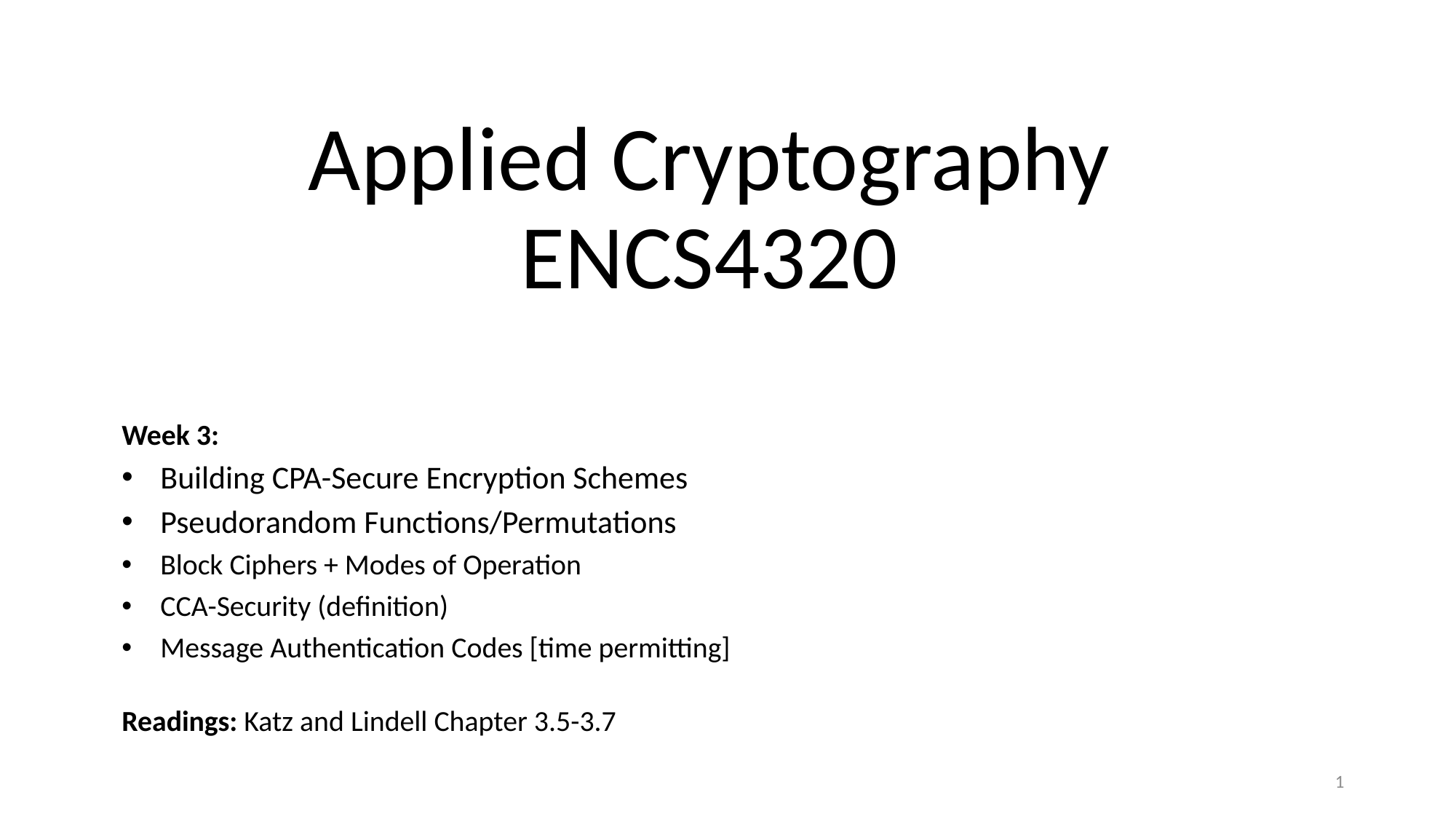

# Applied Cryptography ENCS4320
Week 3:
Building CPA-Secure Encryption Schemes
Pseudorandom Functions/Permutations
Block Ciphers + Modes of Operation
CCA-Security (definition)
Message Authentication Codes [time permitting]

Readings: Katz and Lindell Chapter 3.5-3.7
1